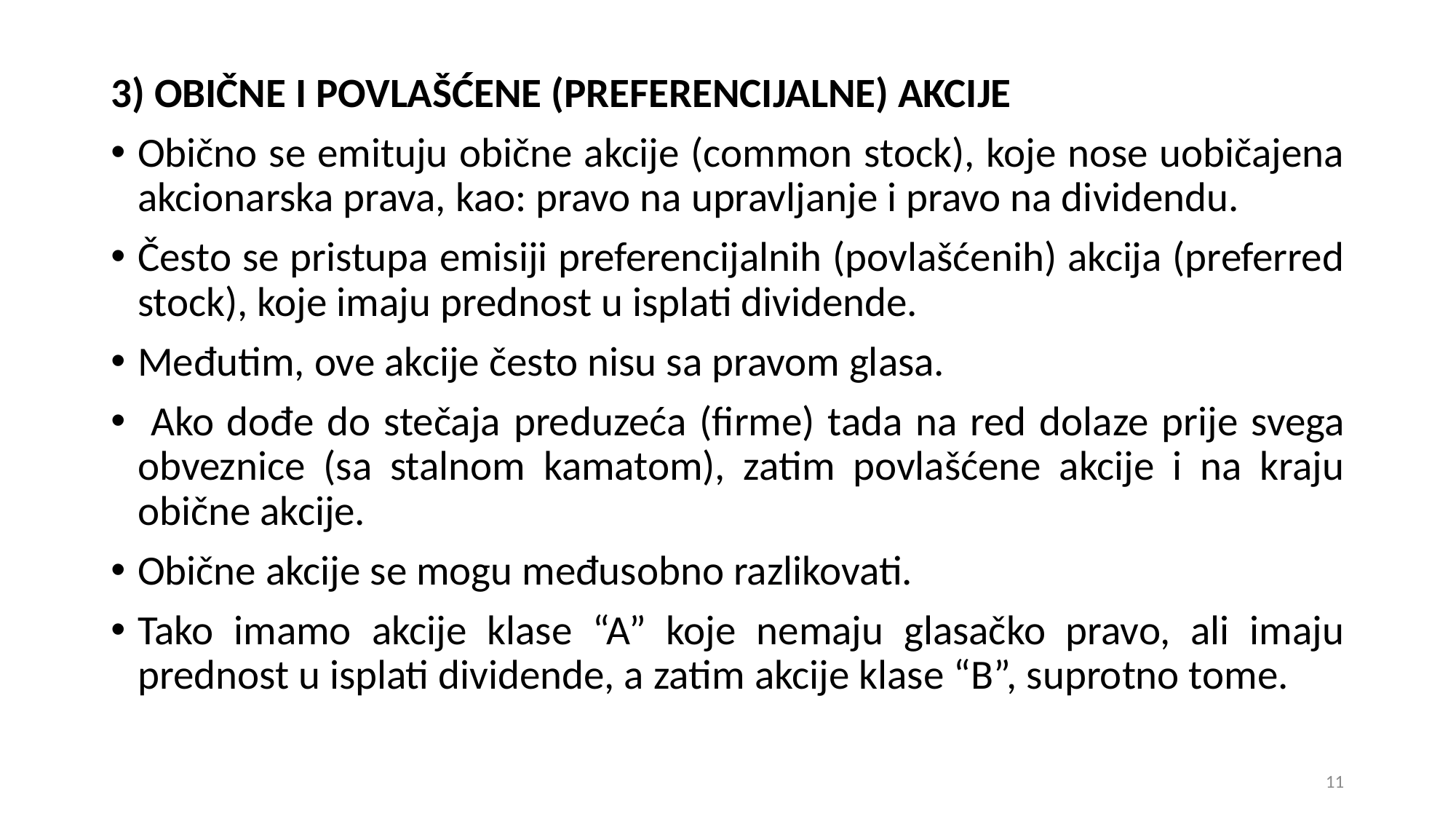

3) OBIČNE I POVLAŠĆENE (PREFERENCIJALNE) AKCIJE
Obično se emituju obične akcije (common stock), koje nose uobičajena akcionarska prava, kao: pravo na upravljanje i pravo na dividendu.
Često se pristupa emisiji preferencijalnih (povlašćenih) akcija (preferred stock), koje imaju prednost u isplati dividende.
Međutim, ove akcije često nisu sa pravom glasa.
 Ako dođe do stečaja preduzeća (firme) tada na red dolaze prije svega obveznice (sa stalnom kamatom), zatim povlašćene akcije i na kraju obične akcije.
Obične akcije se mogu međusobno razlikovati.
Tako imamo akcije klase “A” koje nemaju glasačko pravo, ali imaju prednost u isplati dividende, a zatim akcije klase “B”, suprotno tome.
11